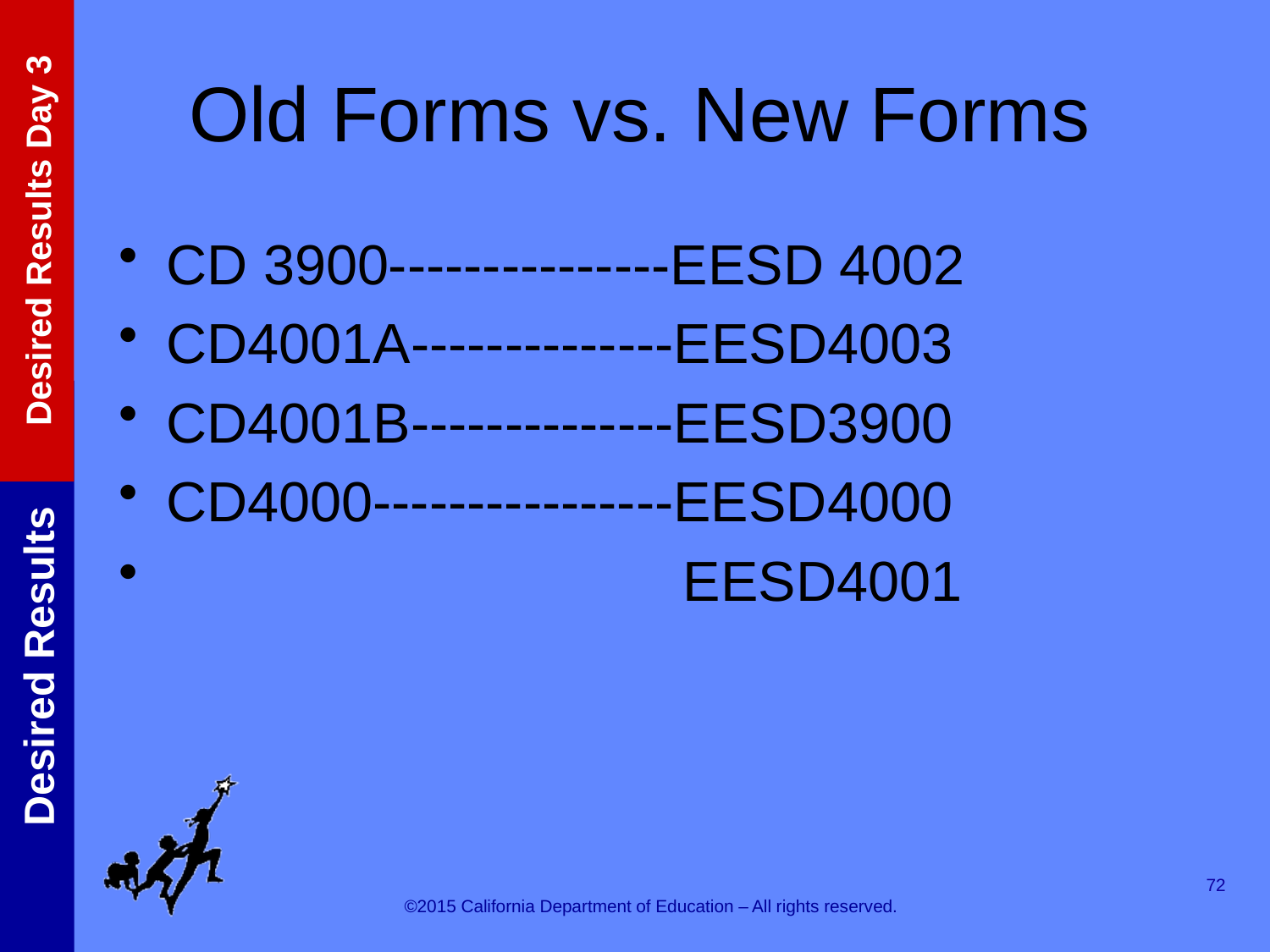

# Old Forms vs. New Forms
CD 3900---------------EESD 4002
CD4001A--------------EESD4003
CD4001B--------------EESD3900
CD4000----------------EESD4000
                                 EESD4001
72